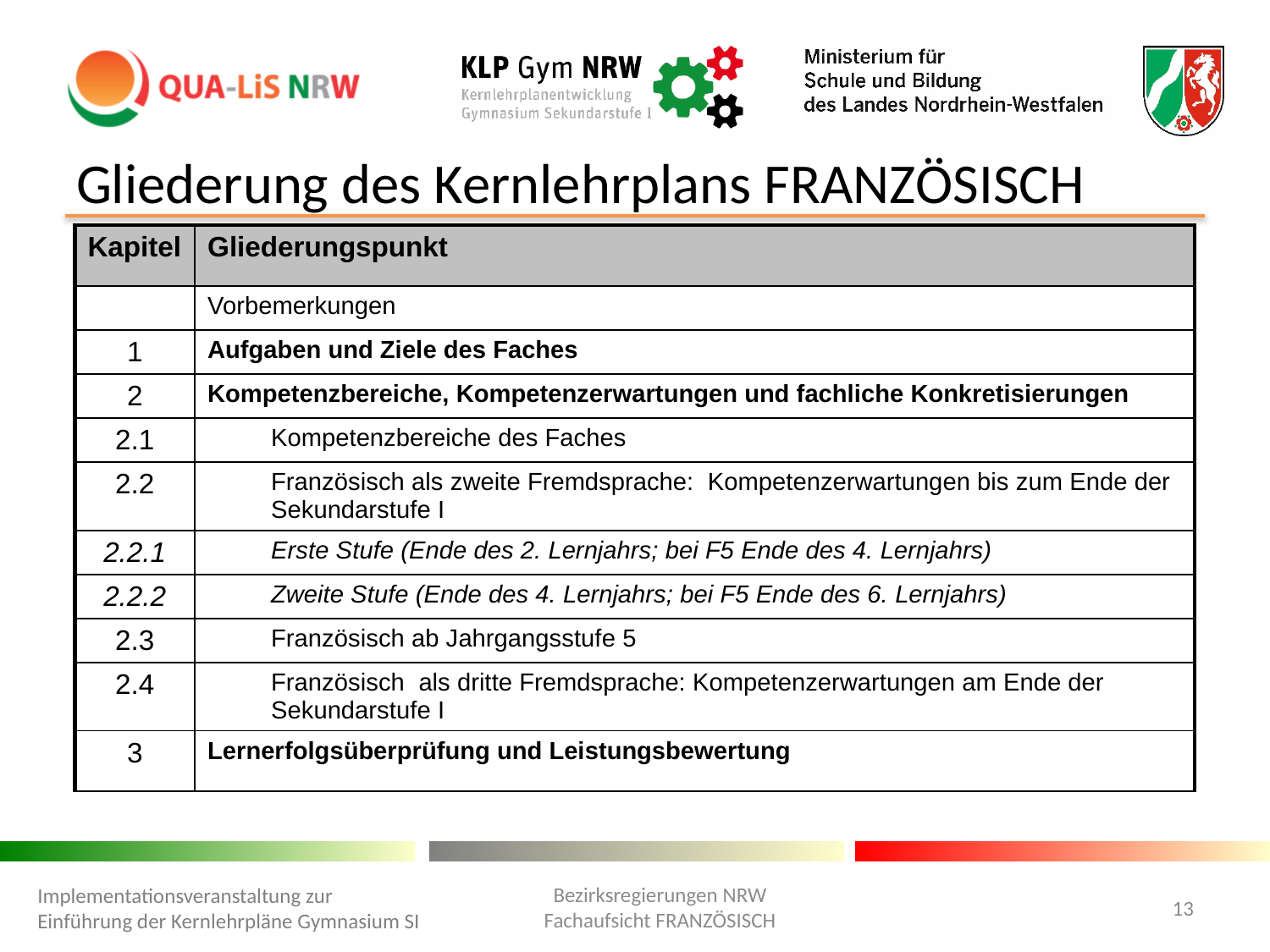

# Gliederung des Kernlehrplans FRANZÖSISCH
| Kapitel | Gliederungspunkt |
| --- | --- |
|  | Vorbemerkungen |
| 1 | Aufgaben und Ziele des Faches |
| 2 | Kompetenzbereiche, Kompetenzerwartungen und fachliche Konkretisierungen |
| 2.1 | Kompetenzbereiche des Faches |
| 2.2 | Französisch als zweite Fremdsprache: Kompetenzerwartungen bis zum Ende der Sekundarstufe I |
| 2.2.1 | Erste Stufe (Ende des 2. Lernjahrs; bei F5 Ende des 4. Lernjahrs) |
| 2.2.2 | Zweite Stufe (Ende des 4. Lernjahrs; bei F5 Ende des 6. Lernjahrs) |
| 2.3 | Französisch ab Jahrgangsstufe 5 |
| 2.4 | Französisch als dritte Fremdsprache: Kompetenzerwartungen am Ende der Sekundarstufe I |
| 3 | Lernerfolgsüberprüfung und Leistungsbewertung |
Bezirksregierungen NRW
Fachaufsicht FRANZÖSISCH
Implementationsveranstaltung zur  Einführung der Kernlehrpläne Gymnasium SI
13